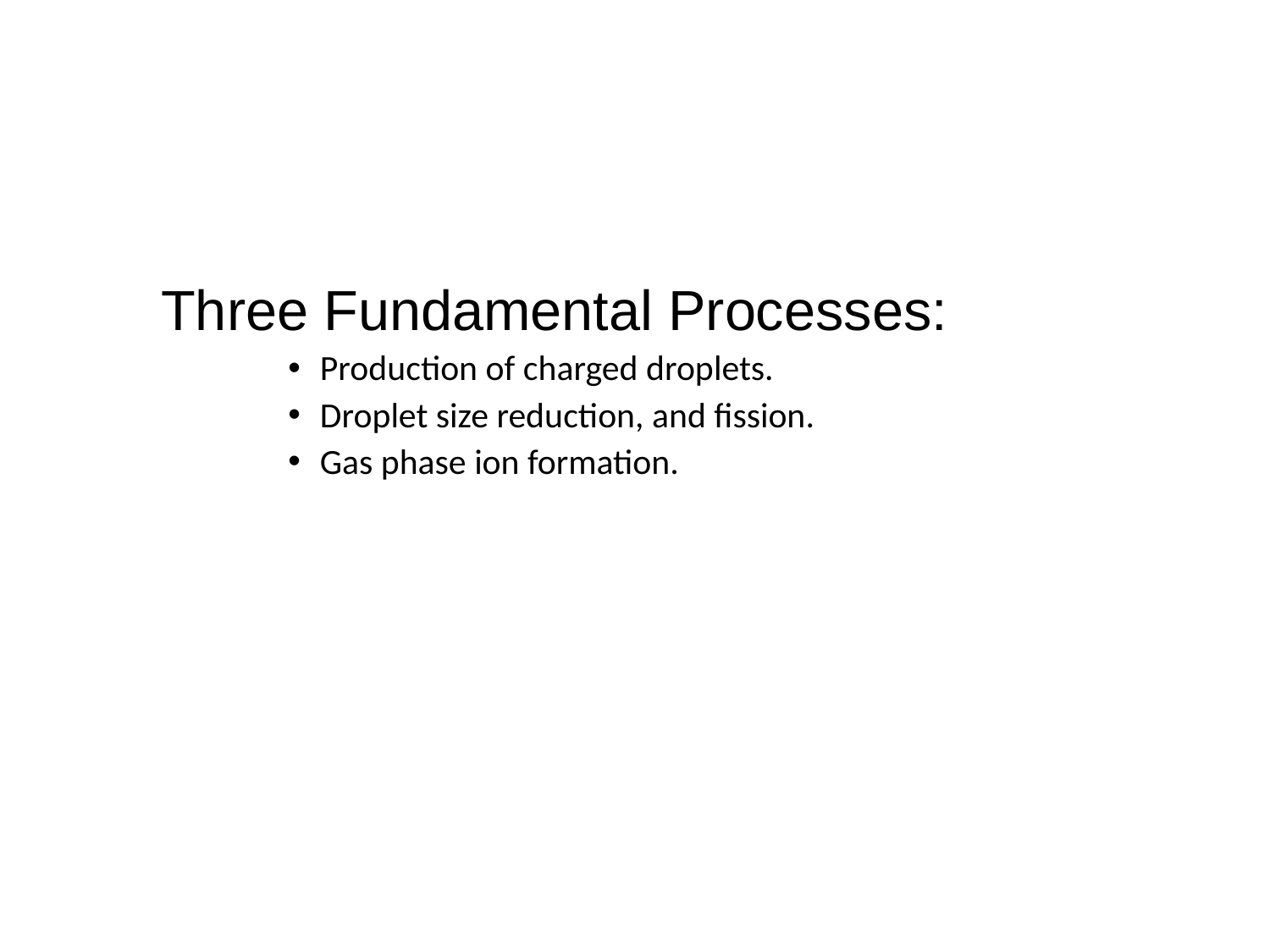

Three Fundamental Processes:
Production of charged droplets.
Droplet size reduction, and fission.
Gas phase ion formation.